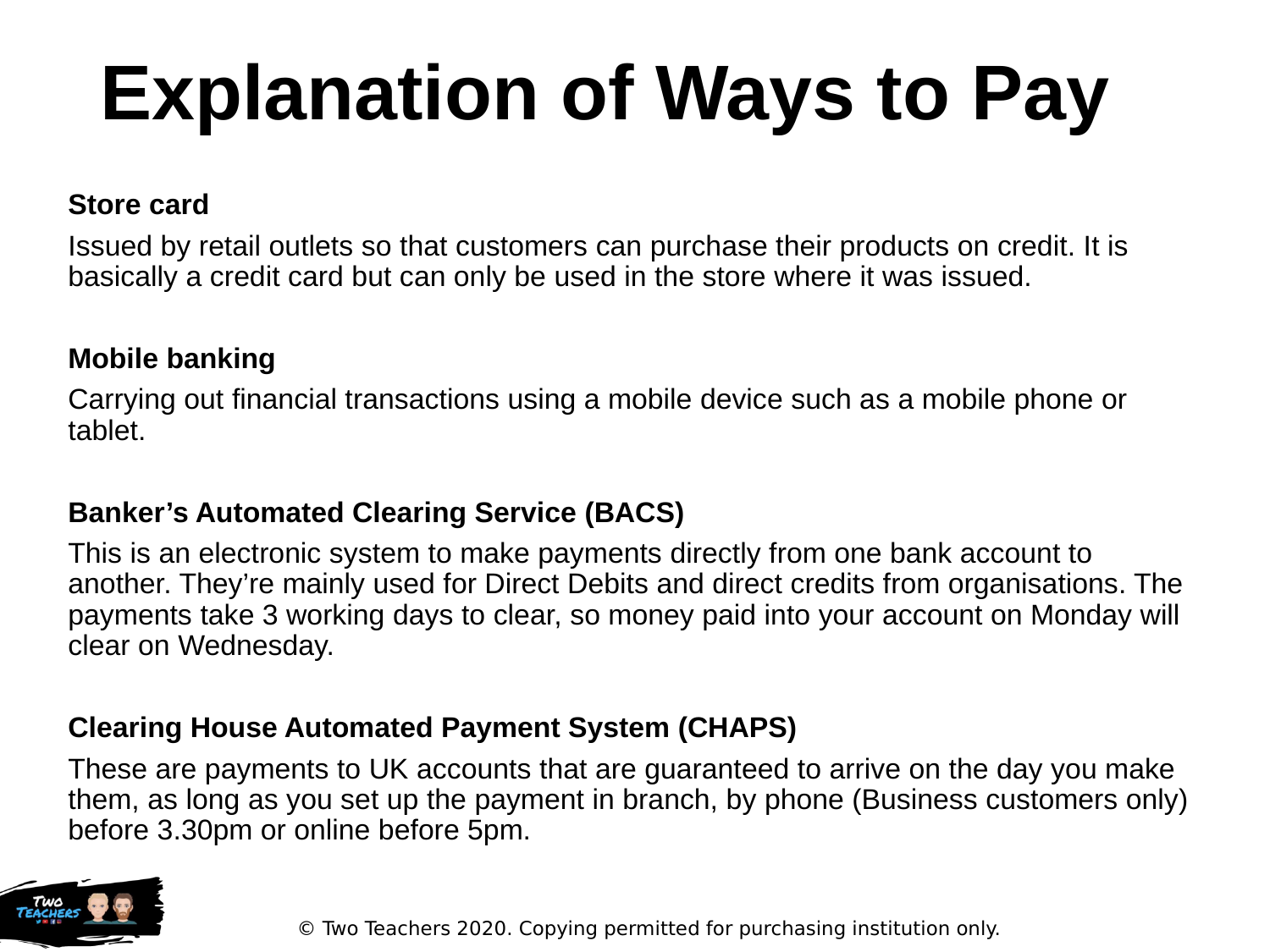

# Explanation of Ways to Pay
Store card
Issued by retail outlets so that customers can purchase their products on credit. It is basically a credit card but can only be used in the store where it was issued.

Mobile banking
Carrying out financial transactions using a mobile device such as a mobile phone or tablet.

Banker’s Automated Clearing Service (BACS)
This is an electronic system to make payments directly from one bank account to another. They’re mainly used for Direct Debits and direct credits from organisations. The payments take 3 working days to clear, so money paid into your account on Monday will clear on Wednesday.

Clearing House Automated Payment System (CHAPS)
These are payments to UK accounts that are guaranteed to arrive on the day you make them, as long as you set up the payment in branch, by phone (Business customers only) before 3.30pm or online before 5pm.